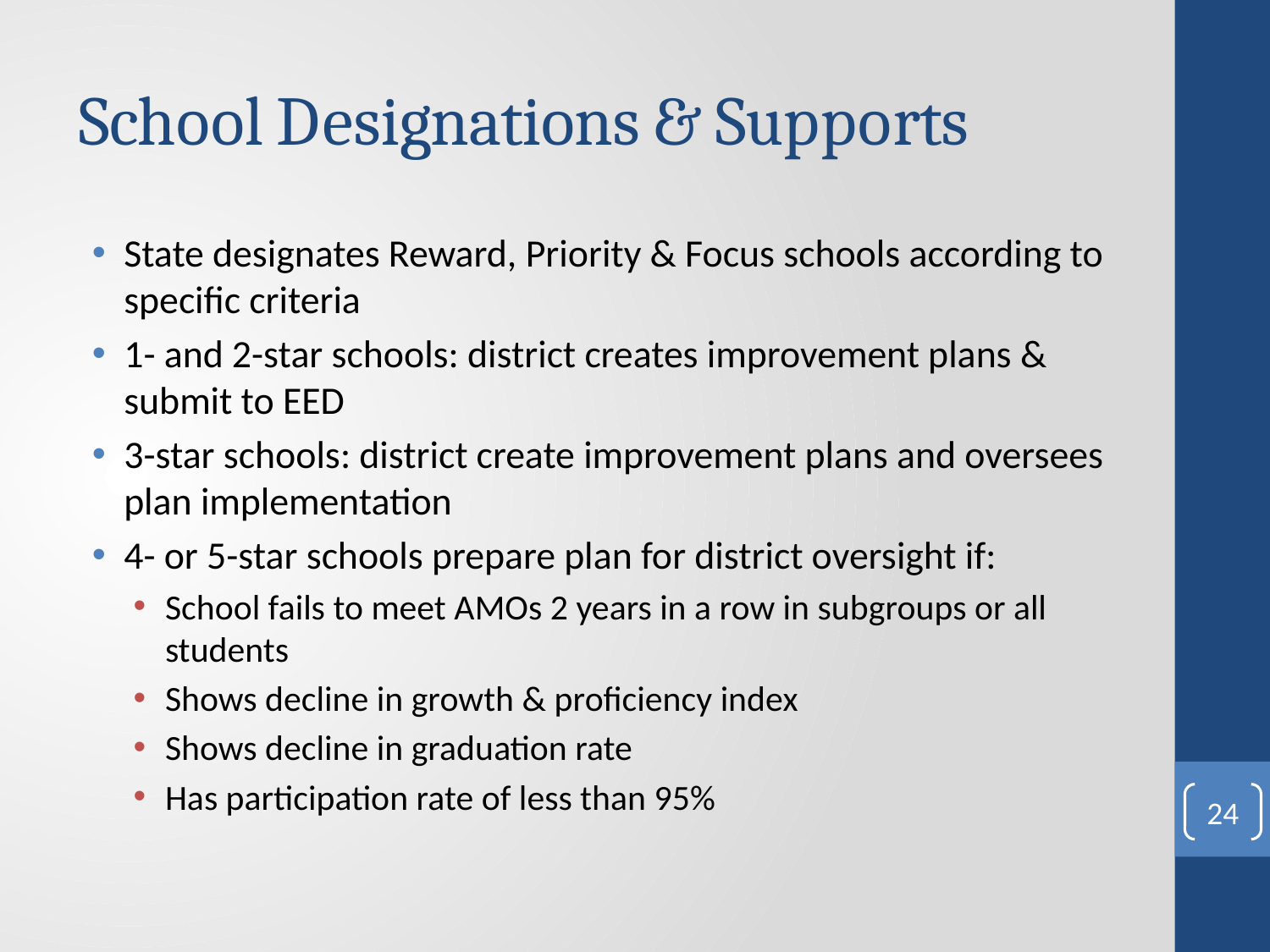

# School Designations & Supports
State designates Reward, Priority & Focus schools according to specific criteria
1- and 2-star schools: district creates improvement plans & submit to EED
3-star schools: district create improvement plans and oversees plan implementation
4- or 5-star schools prepare plan for district oversight if:
School fails to meet AMOs 2 years in a row in subgroups or all students
Shows decline in growth & proficiency index
Shows decline in graduation rate
Has participation rate of less than 95%

24